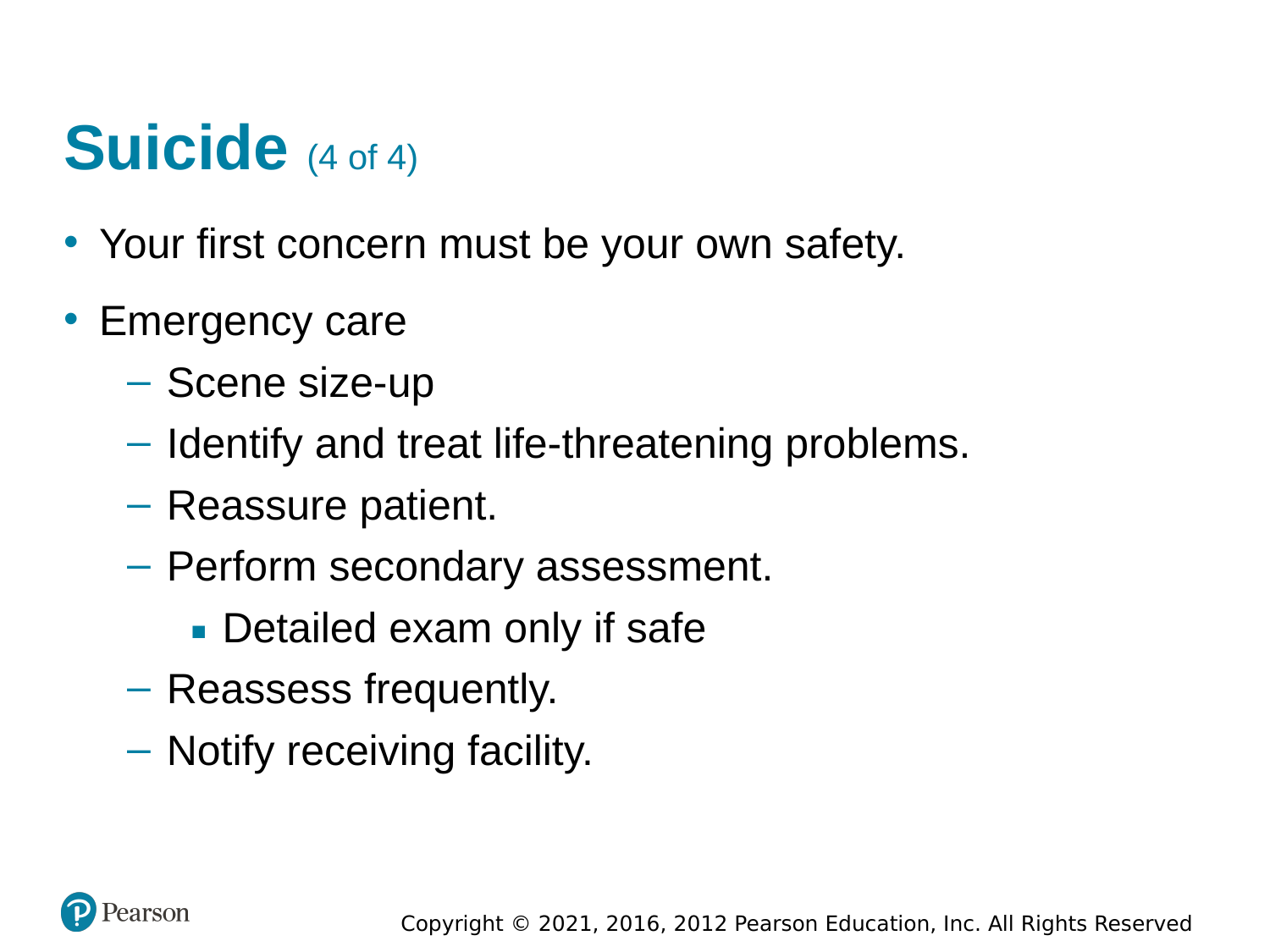

# Suicide (4 of 4)
Your first concern must be your own safety.
Emergency care
Scene size-up
Identify and treat life-threatening problems.
Reassure patient.
Perform secondary assessment.
Detailed exam only if safe
Reassess frequently.
Notify receiving facility.